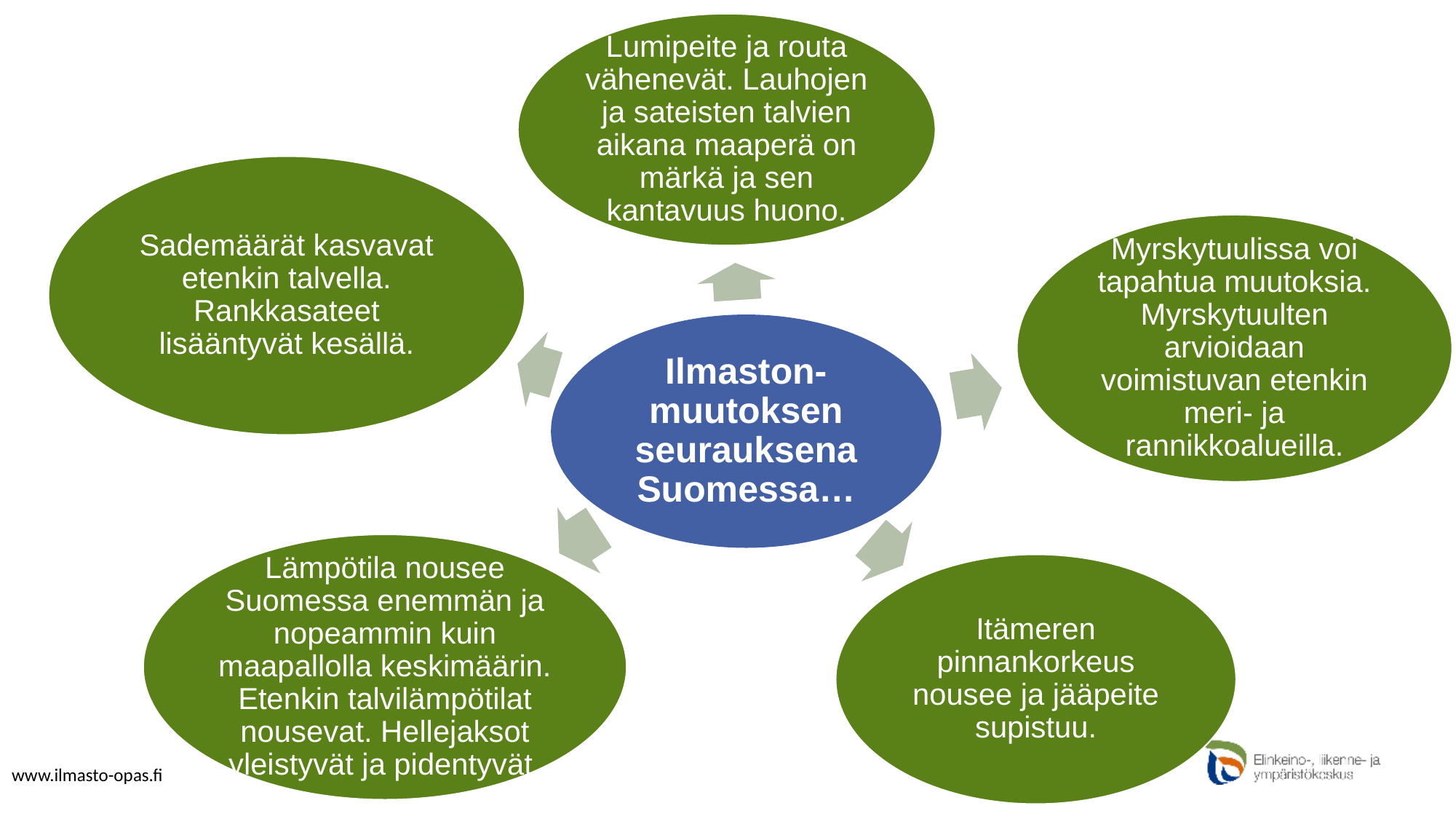

Ilmaston-muutoksen seurauksena Suomessa…

Lumipeite ja routa vähenevät. Lauhojen ja sateisten talvien aikana maaperä on märkä ja sen kantavuus huono.

Myrskytuulissa voi tapahtua muutoksia. Myrskytuulten arvioidaan voimistuvan etenkin meri- ja rannikkoalueilla.

Lämpötila nousee Suomessa enemmän ja nopeammin kuin maapallolla keskimäärin. Etenkin talvilämpötilat nousevat. Hellejaksot yleistyvät ja pidentyvät.

Itämeren pinnankorkeus nousee ja jääpeite supistuu.

Sademäärät kasvavat etenkin talvella. Rankkasateet lisääntyvät kesällä.

www.ilmasto-opas.fi